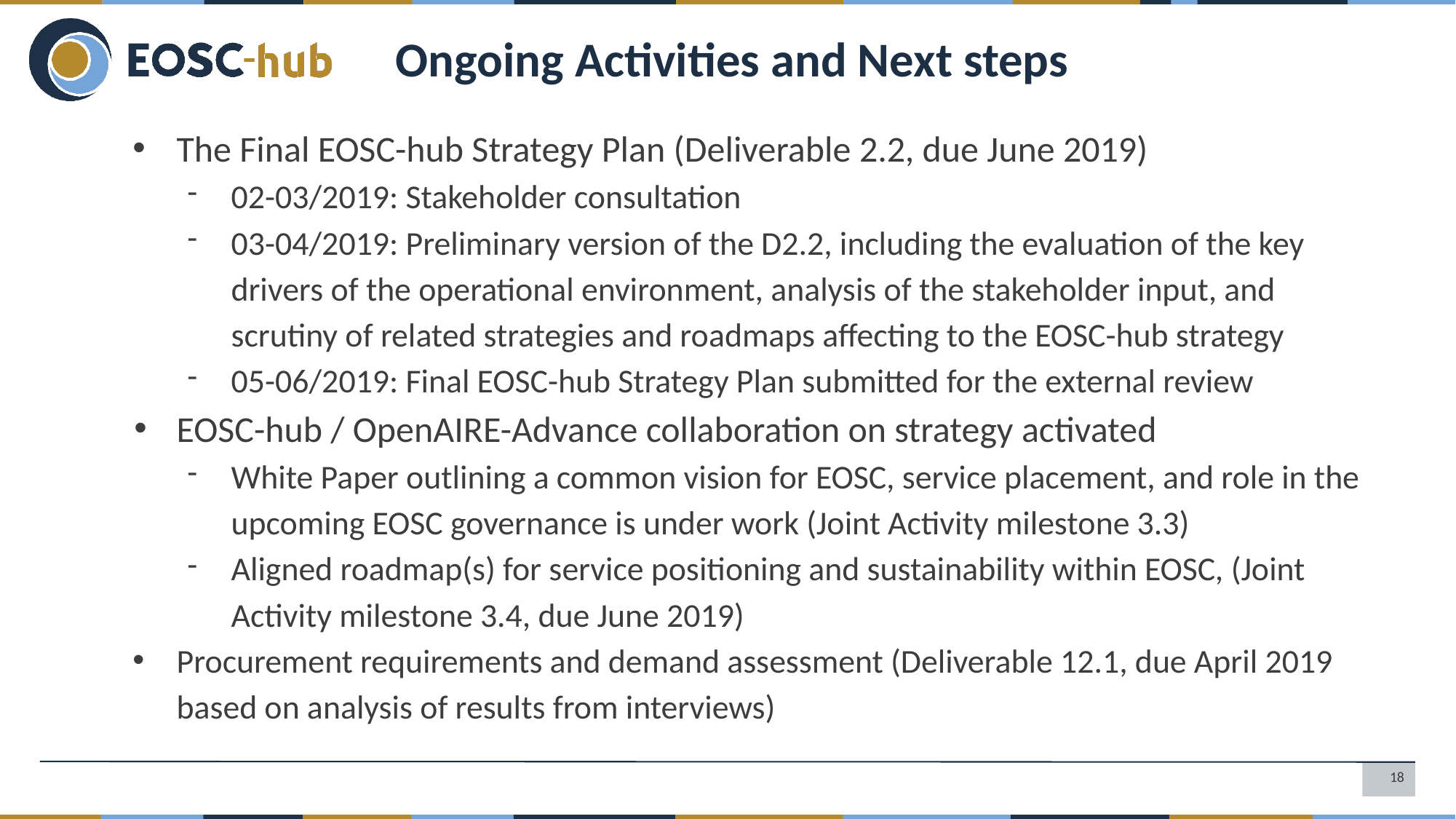

Ongoing Activities and Next steps
The Final EOSC-hub Strategy Plan (Deliverable 2.2, due June 2019)
02-03/2019: Stakeholder consultation
03-04/2019: Preliminary version of the D2.2, including the evaluation of the key drivers of the operational environment, analysis of the stakeholder input, and scrutiny of related strategies and roadmaps affecting to the EOSC-hub strategy
05-06/2019: Final EOSC-hub Strategy Plan submitted for the external review
EOSC-hub / OpenAIRE-Advance collaboration on strategy activated
White Paper outlining a common vision for EOSC, service placement, and role in the upcoming EOSC governance is under work (Joint Activity milestone 3.3)
Aligned roadmap(s) for service positioning and sustainability within EOSC, (Joint Activity milestone 3.4, due June 2019)
Procurement requirements and demand assessment (Deliverable 12.1, due April 2019 based on analysis of results from interviews)

18